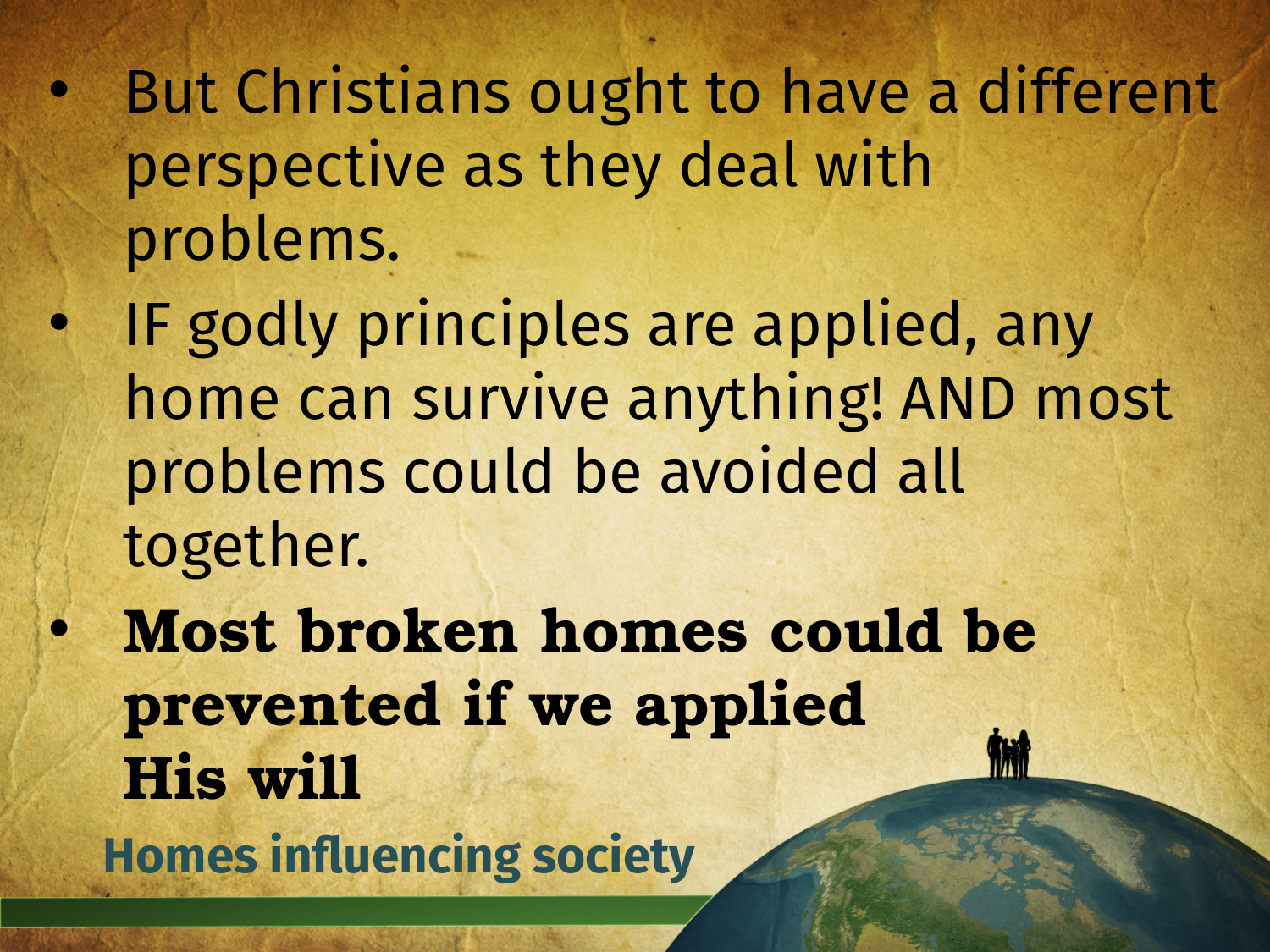

But Christians ought to have a different perspective as they deal with problems.
IF godly principles are applied, any home can survive anything! AND most problems could be avoided all together.
Most broken homes could be prevented if we applied
His will
# Homes influencing society